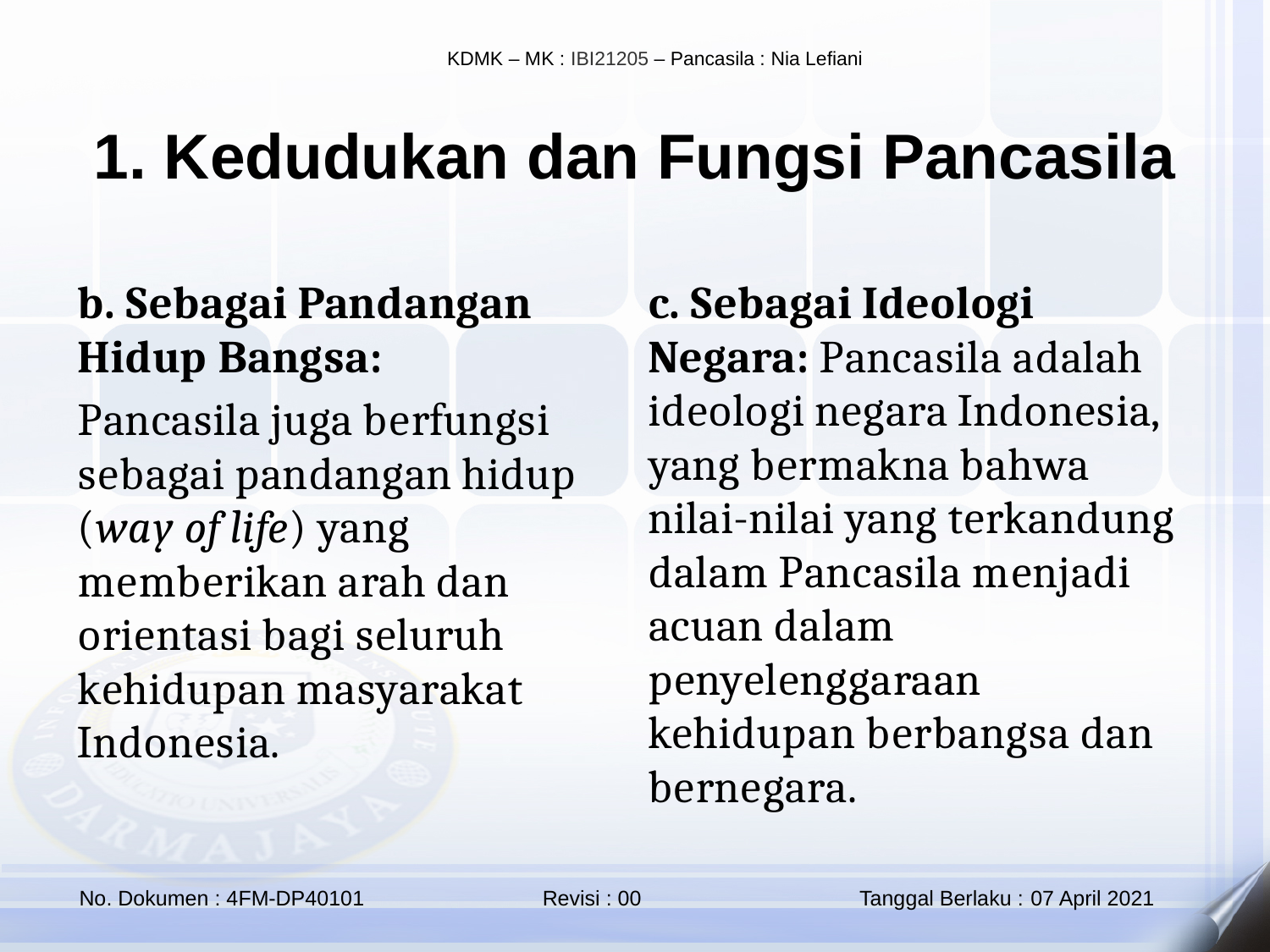

1. Kedudukan dan Fungsi Pancasila

b. Sebagai Pandangan Hidup Bangsa:
Pancasila juga berfungsi sebagai pandangan hidup (way of life) yang memberikan arah dan orientasi bagi seluruh kehidupan masyarakat Indonesia.

c. Sebagai Ideologi Negara: Pancasila adalah ideologi negara Indonesia, yang bermakna bahwa nilai-nilai yang terkandung dalam Pancasila menjadi acuan dalam penyelenggaraan kehidupan berbangsa dan bernegara.